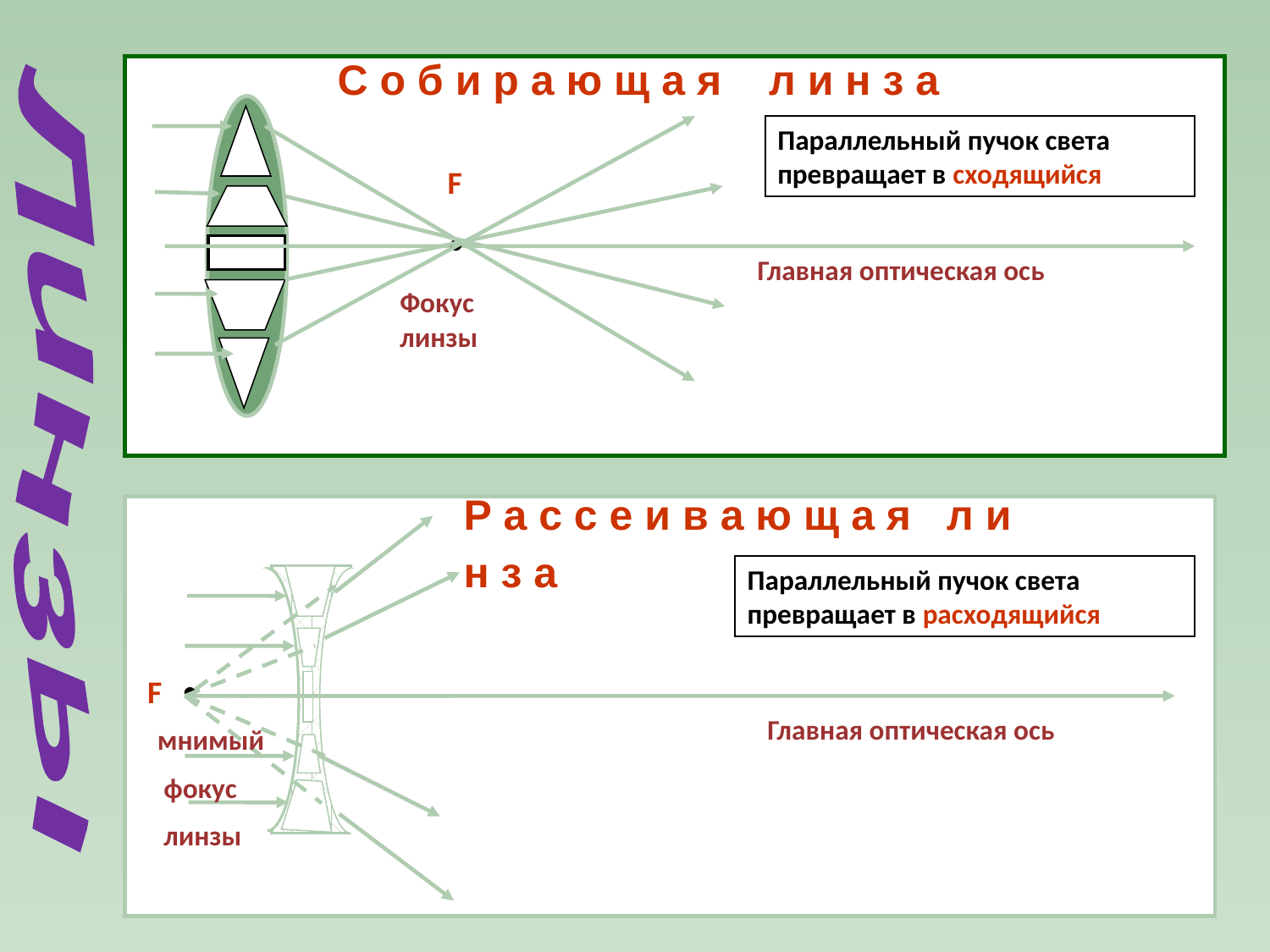

С о б и р а ю щ а я    л и н з а

Параллельный пучок света
превращает в сходящийся

F

Главная оптическая ось
Фокус линзы

Линзы
Р а с с е и в а ю щ а я   л и н з а

Параллельный пучок света
превращает в расходящийся

F

Главная оптическая ось
мнимый
 фокус
 линзы